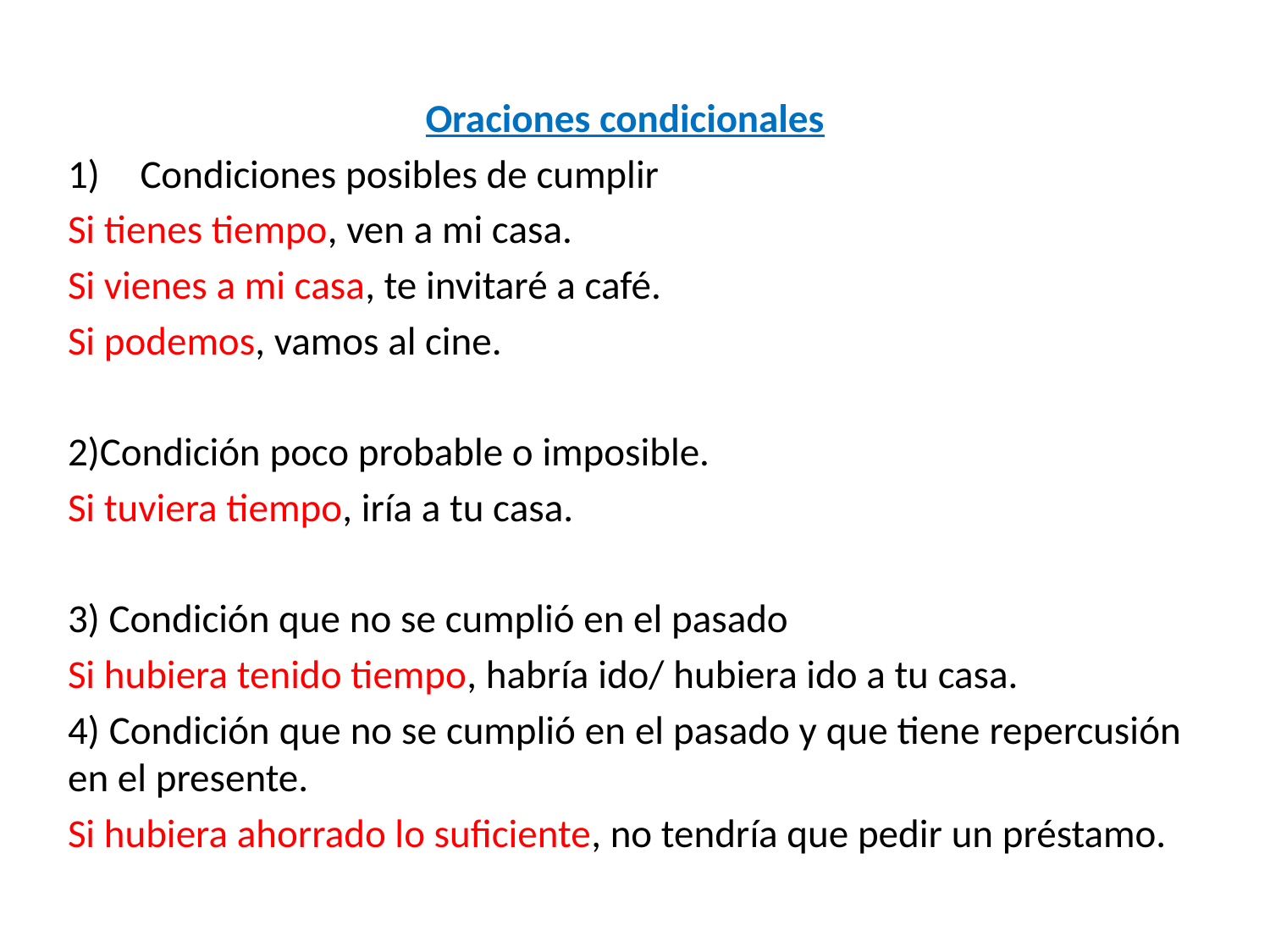

Oraciones condicionales
Condiciones posibles de cumplir
Si tienes tiempo, ven a mi casa.
Si vienes a mi casa, te invitaré a café.
Si podemos, vamos al cine.

2)Condición poco probable o imposible.
Si tuviera tiempo, iría a tu casa.

3) Condición que no se cumplió en el pasado
Si hubiera tenido tiempo, habría ido/ hubiera ido a tu casa.
4) Condición que no se cumplió en el pasado y que tiene repercusión en el presente.
Si hubiera ahorrado lo suficiente, no tendría que pedir un préstamo.